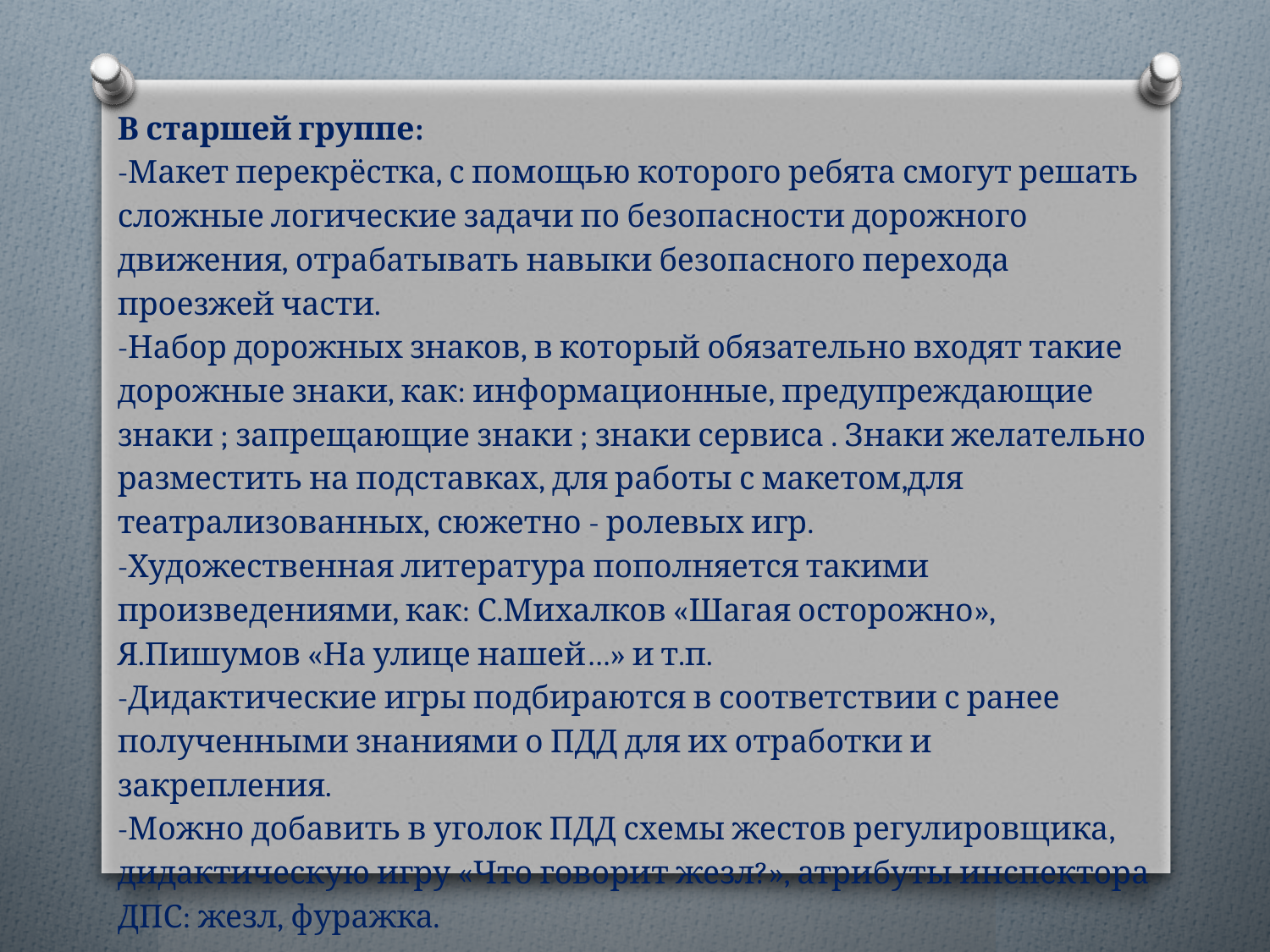

В старшей группе:
-Макет перекрёстка, с помощью которого ребята смогут решать сложные логические задачи по безопасности дорожного движения, отрабатывать навыки безопасного перехода проезжей части.
-Набор дорожных знаков, в который обязательно входят такие дорожные знаки, как: информационные, предупреждающие знаки ; запрещающие знаки ; знаки сервиса . Знаки желательно разместить на подставках, для работы с макетом,для театрализованных, сюжетно - ролевых игр.
-Художественная литература пополняется такими произведениями, как: С.Михалков «Шагая осторожно», Я.Пишумов «На улице нашей…» и т.п.
-Дидактические игры подбираются в соответствии с ранее полученными знаниями о ПДД для их отработки и закрепления.
-Можно добавить в уголок ПДД схемы жестов регулировщика, дидактическую игру «Что говорит жезл?», атрибуты инспектора ДПС: жезл, фуражка.